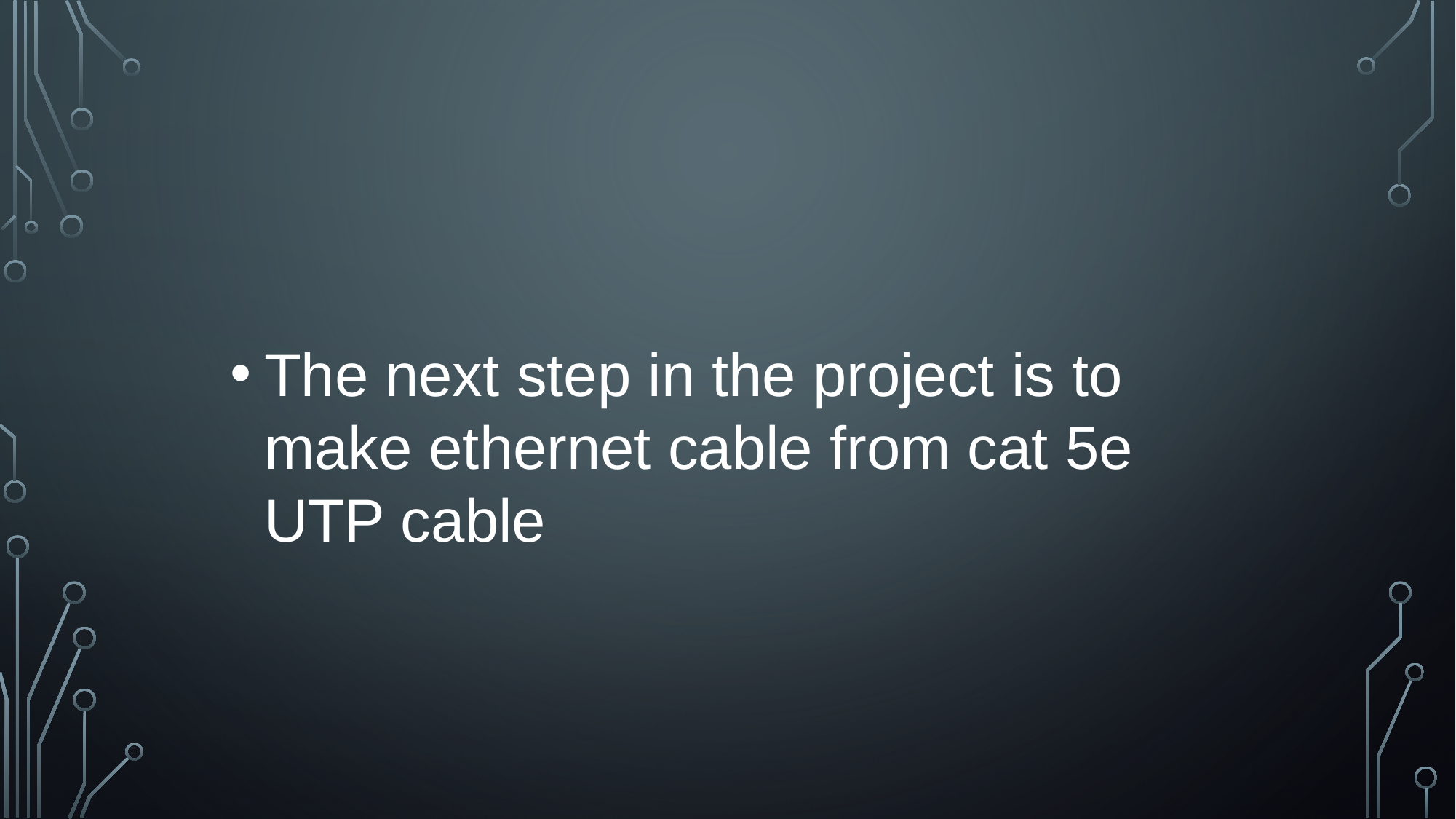

The next step in the project is to make ethernet cable from cat 5e UTP cable